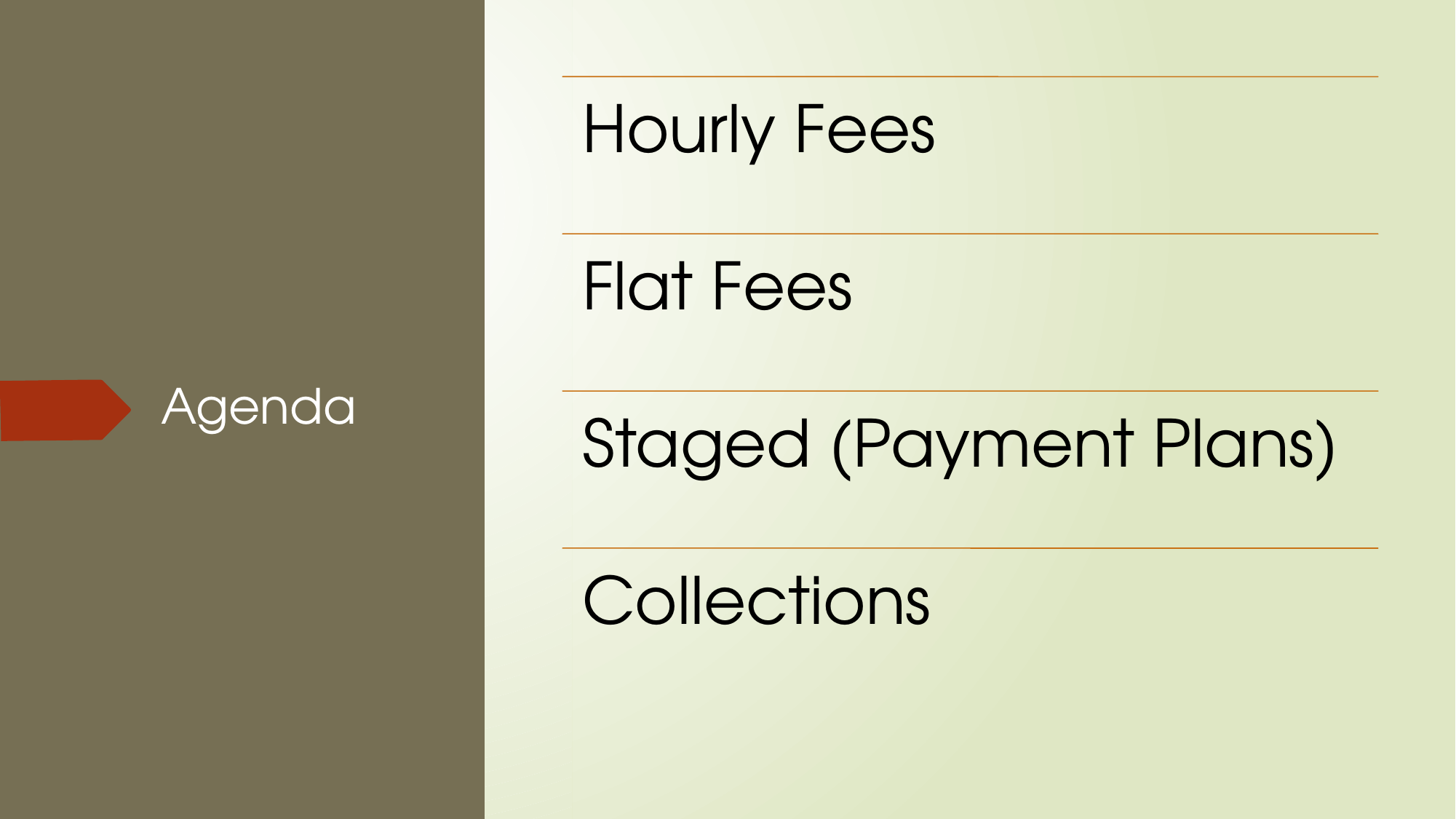

Hourly Fees
Flat Fees
Staged (Payment Plans)
Collections
# Agenda